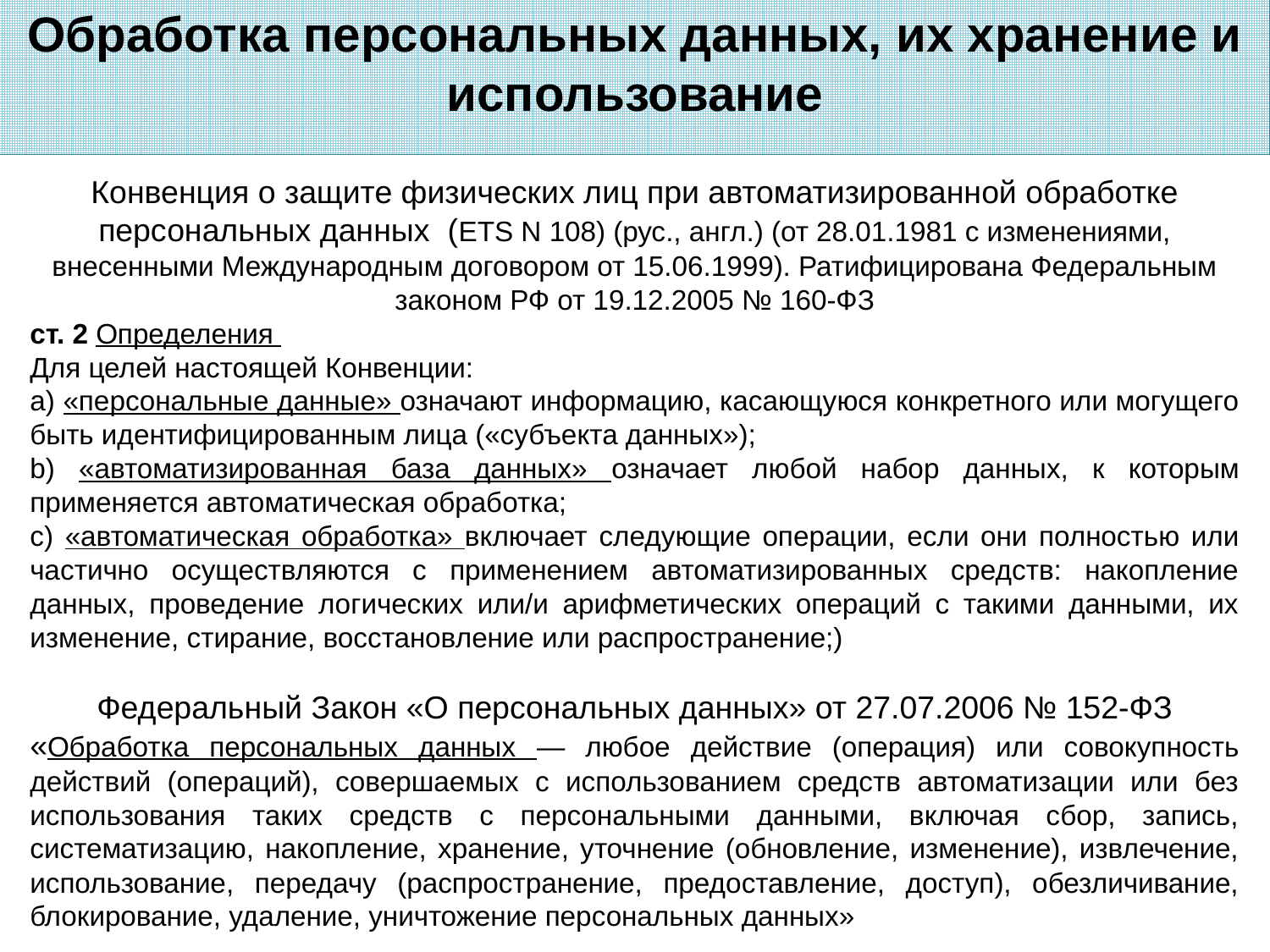

Обработка персональных данных, их хранение и использование
Конвенция о защите физических лиц при автоматизированной обработке персональных данных  (ETS N 108) (рус., англ.) (от 28.01.1981 с изменениями, внесенными Международным договором от 15.06.1999). Ратифицирована Федеральным законом РФ от 19.12.2005 № 160-ФЗ
ст. 2 Определения
Для целей настоящей Конвенции:
а) «персональные данные» означают информацию, касающуюся конкретного или могущего быть идентифицированным лица («субъекта данных»);
b) «автоматизированная база данных» означает любой набор данных, к которым применяется автоматическая обработка;
с) «автоматическая обработка» включает следующие операции, если они полностью или частично осуществляются с применением автоматизированных средств: накопление данных, проведение логических или/и арифметических операций с такими данными, их изменение, стирание, восстановление или распространение;)

Федеральный Закон «О персональных данных» от 27.07.2006 № 152-ФЗ
«Обработка персональных данных — любое действие (операция) или совокупность действий (операций), совершаемых с использованием средств автоматизации или без использования таких средств с персональными данными, включая сбор, запись, систематизацию, накопление, хранение, уточнение (обновление, изменение), извлечение, использование, передачу (распространение, предоставление, доступ), обезличивание, блокирование, удаление, уничтожение персональных данных»